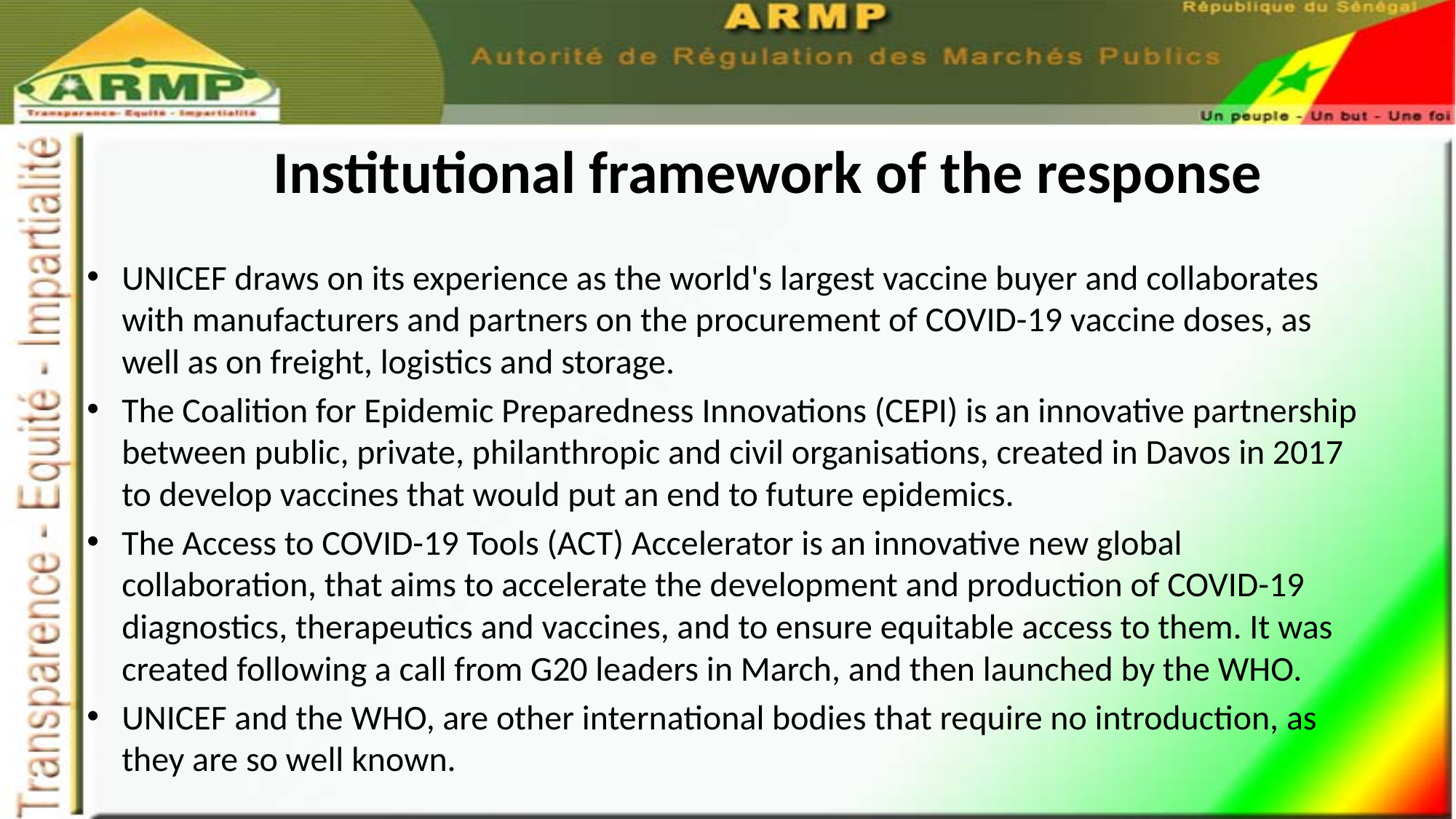

# Institutional framework of the response
UNICEF draws on its experience as the world's largest vaccine buyer and collaborates with manufacturers and partners on the procurement of COVID-19 vaccine doses, as well as on freight, logistics and storage.
The Coalition for Epidemic Preparedness Innovations (CEPI) is an innovative partnership between public, private, philanthropic and civil organisations, created in Davos in 2017 to develop vaccines that would put an end to future epidemics.
The Access to COVID-19 Tools (ACT) Accelerator is an innovative new global collaboration, that aims to accelerate the development and production of COVID-19 diagnostics, therapeutics and vaccines, and to ensure equitable access to them. It was created following a call from G20 leaders in March, and then launched by the WHO.
UNICEF and the WHO, are other international bodies that require no introduction, as they are so well known.